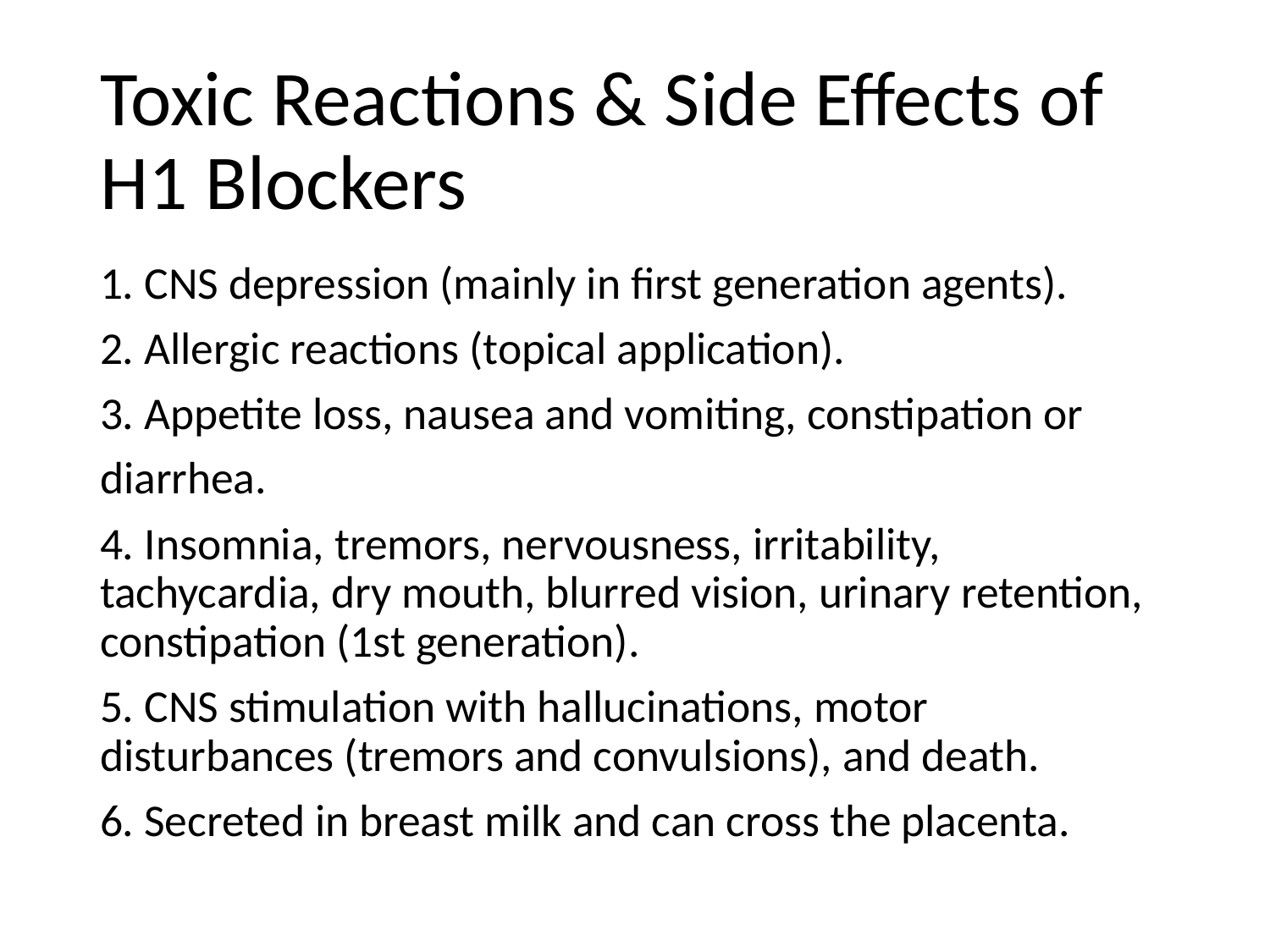

# Toxic Reactions & Side Effects of H1 Blockers
1. CNS depression (mainly in first generation agents).
2. Allergic reactions (topical application).
3. Appetite loss, nausea and vomiting, constipation or
diarrhea.
4. Insomnia, tremors, nervousness, irritability, tachycardia, dry mouth, blurred vision, urinary retention, constipation (1st generation).
5. CNS stimulation with hallucinations, motor disturbances (tremors and convulsions), and death.
6. Secreted in breast milk and can cross the placenta.